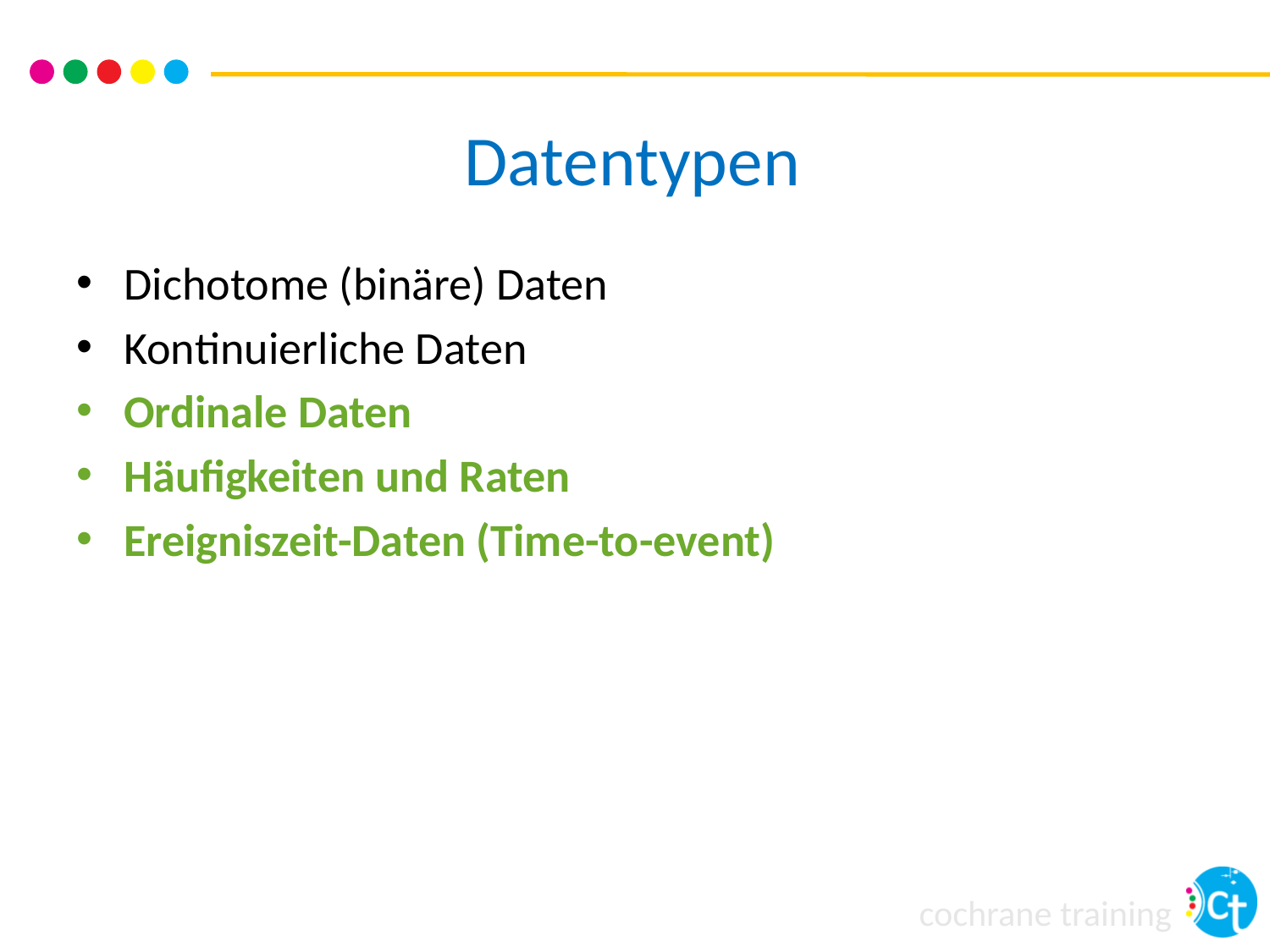

# Datentypen
Dichotome (binäre) Daten
Kontinuierliche Daten
Ordinale Daten
Häufigkeiten und Raten
Ereigniszeit-Daten (Time-to-event)